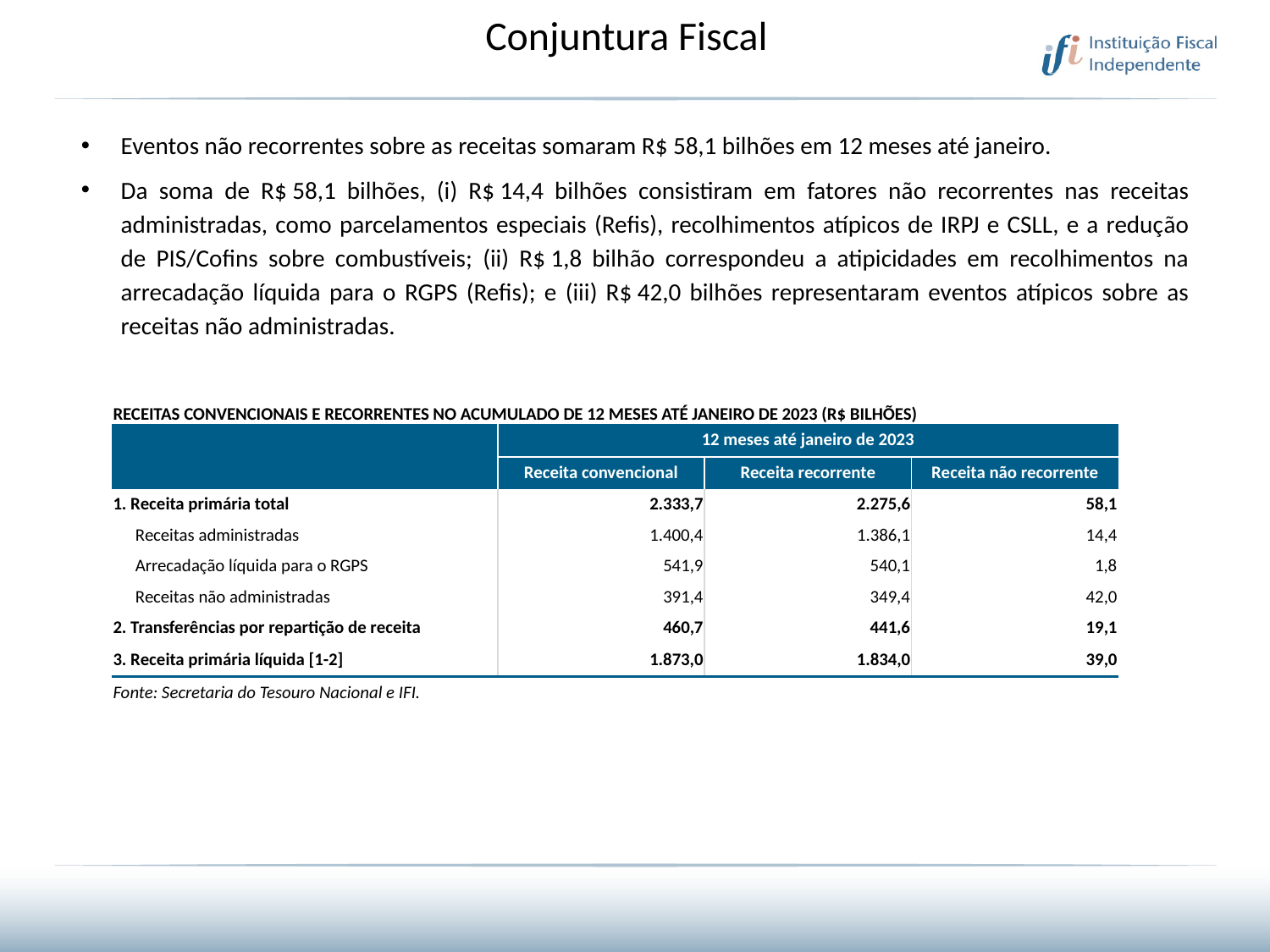

# Conjuntura Fiscal
Eventos não recorrentes sobre as receitas somaram R$ 58,1 bilhões em 12 meses até janeiro.
Da soma de R$ 58,1 bilhões, (i) R$ 14,4 bilhões consistiram em fatores não recorrentes nas receitas administradas, como parcelamentos especiais (Refis), recolhimentos atípicos de IRPJ e CSLL, e a redução de PIS/Cofins sobre combustíveis; (ii) R$ 1,8 bilhão correspondeu a atipicidades em recolhimentos na arrecadação líquida para o RGPS (Refis); e (iii) R$ 42,0 bilhões representaram eventos atípicos sobre as receitas não administradas.
| RECEITAS CONVENCIONAIS E RECORRENTES NO ACUMULADO DE 12 MESES ATÉ JANEIRO DE 2023 (R$ BILHÕES) |  |  |  |
| --- | --- | --- | --- |
|  | 12 meses até janeiro de 2023 |  |  |
|  | Receita convencional | Receita recorrente | Receita não recorrente |
| 1. Receita primária total | 2.333,7 | 2.275,6 | 58,1 |
| Receitas administradas | 1.400,4 | 1.386,1 | 14,4 |
| Arrecadação líquida para o RGPS | 541,9 | 540,1 | 1,8 |
| Receitas não administradas | 391,4 | 349,4 | 42,0 |
| 2. Transferências por repartição de receita | 460,7 | 441,6 | 19,1 |
| 3. Receita primária líquida [1-2] | 1.873,0 | 1.834,0 | 39,0 |
| Fonte: Secretaria do Tesouro Nacional e IFI. |  |  |  |